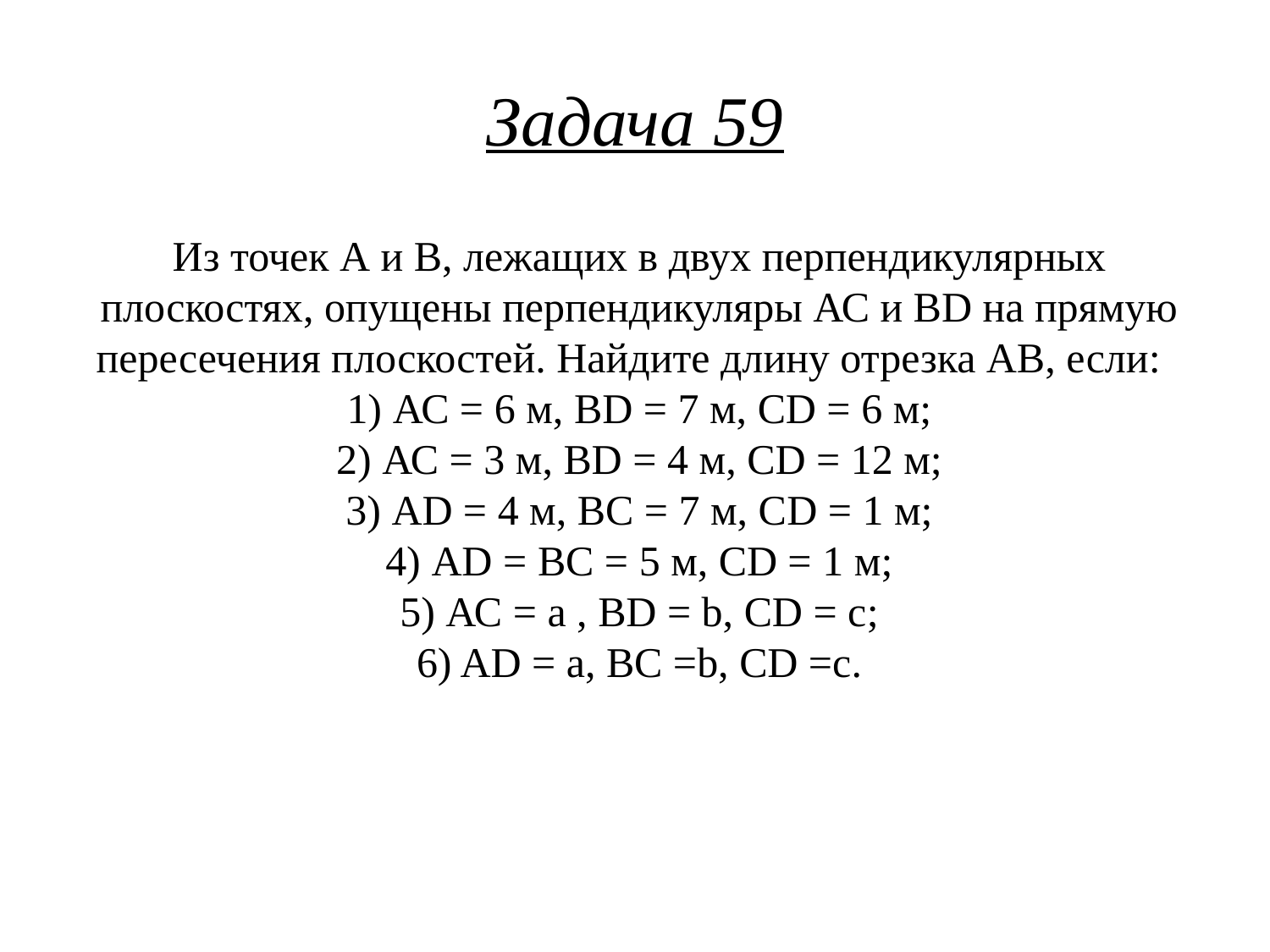

# Задача 59
Из точек А и В, лежащих в двух перпендикулярных плоскостях, опущены перпендикуляры АС и BD на прямую пересечения плоскостей. Найдите длину отрезка АВ, если:   1) АС = 6 м, BD = 7 м, CD = 6 м;
2) АС = 3 м, BD = 4 м, СD = 12 м;
3) AD = 4 м, ВС = 7 м, СD = 1 м;
4) AD = ВС = 5 м, СD = 1 м;
5) АС = a , BD = b, CD = c;
6) AD = a, ВС =b, СD =c.